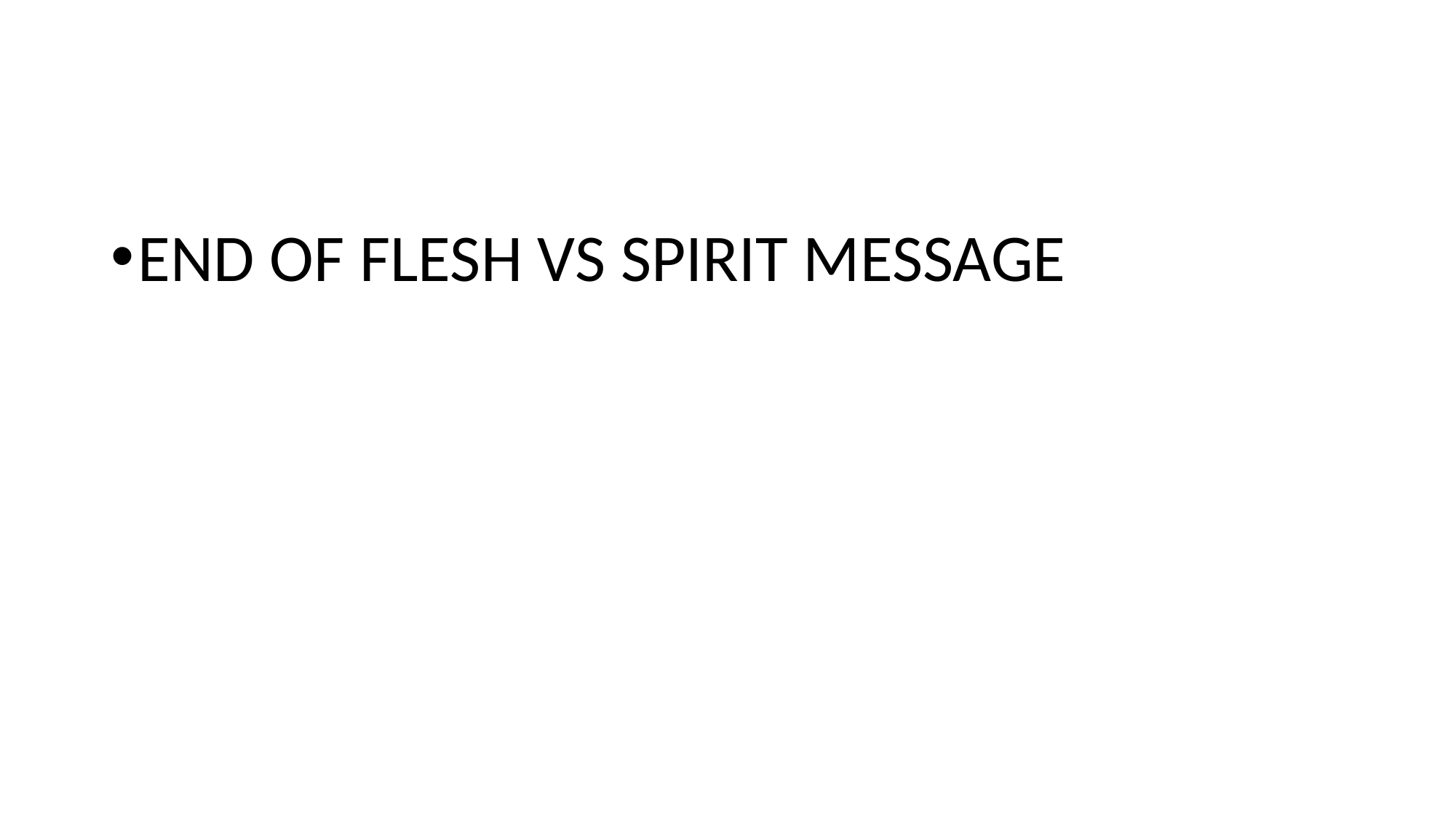

#
END OF FLESH VS SPIRIT MESSAGE